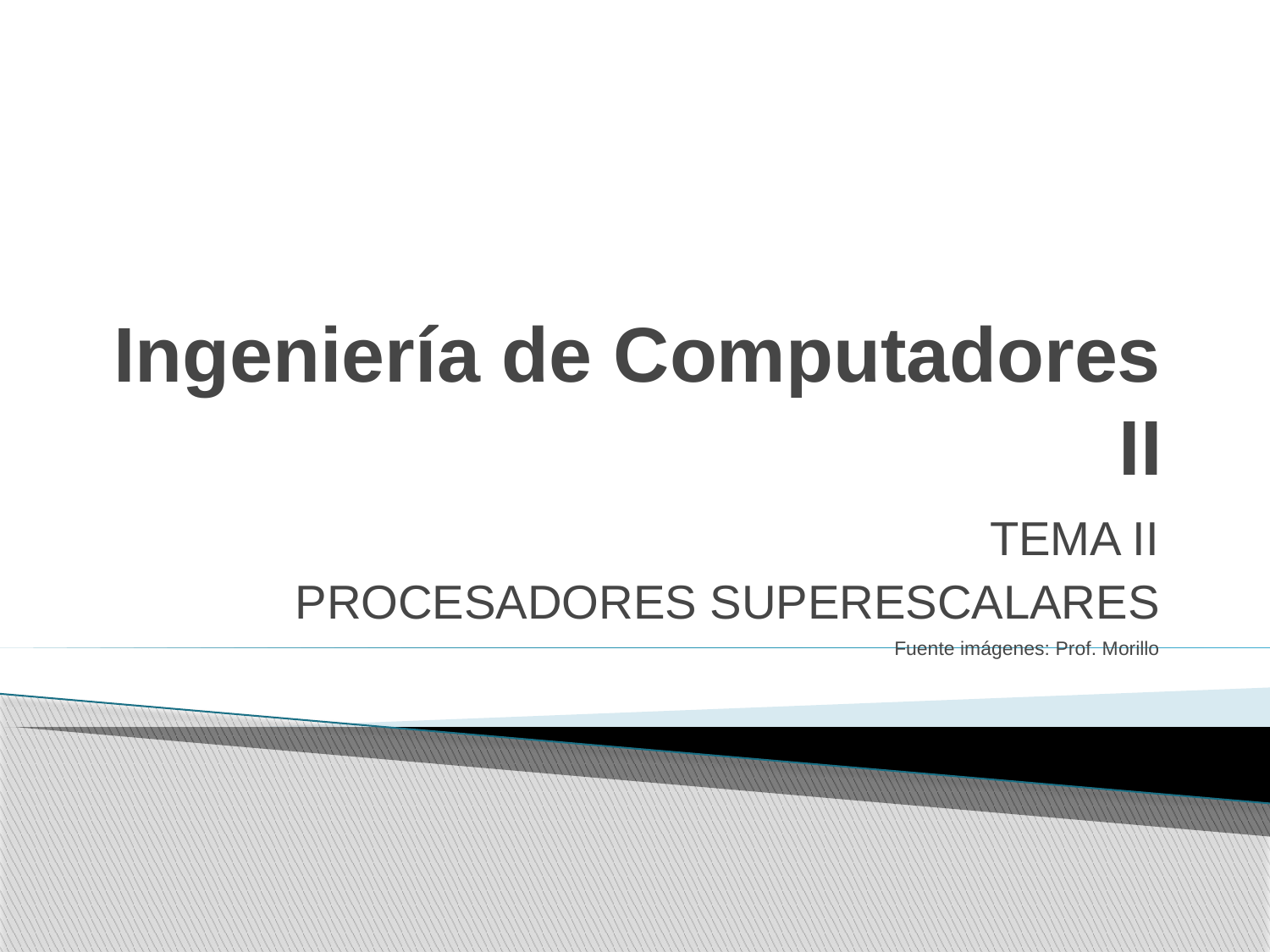

# Ingeniería de Computadores II
TEMA II
PROCESADORES SUPERESCALARES
Fuente imágenes: Prof. Morillo